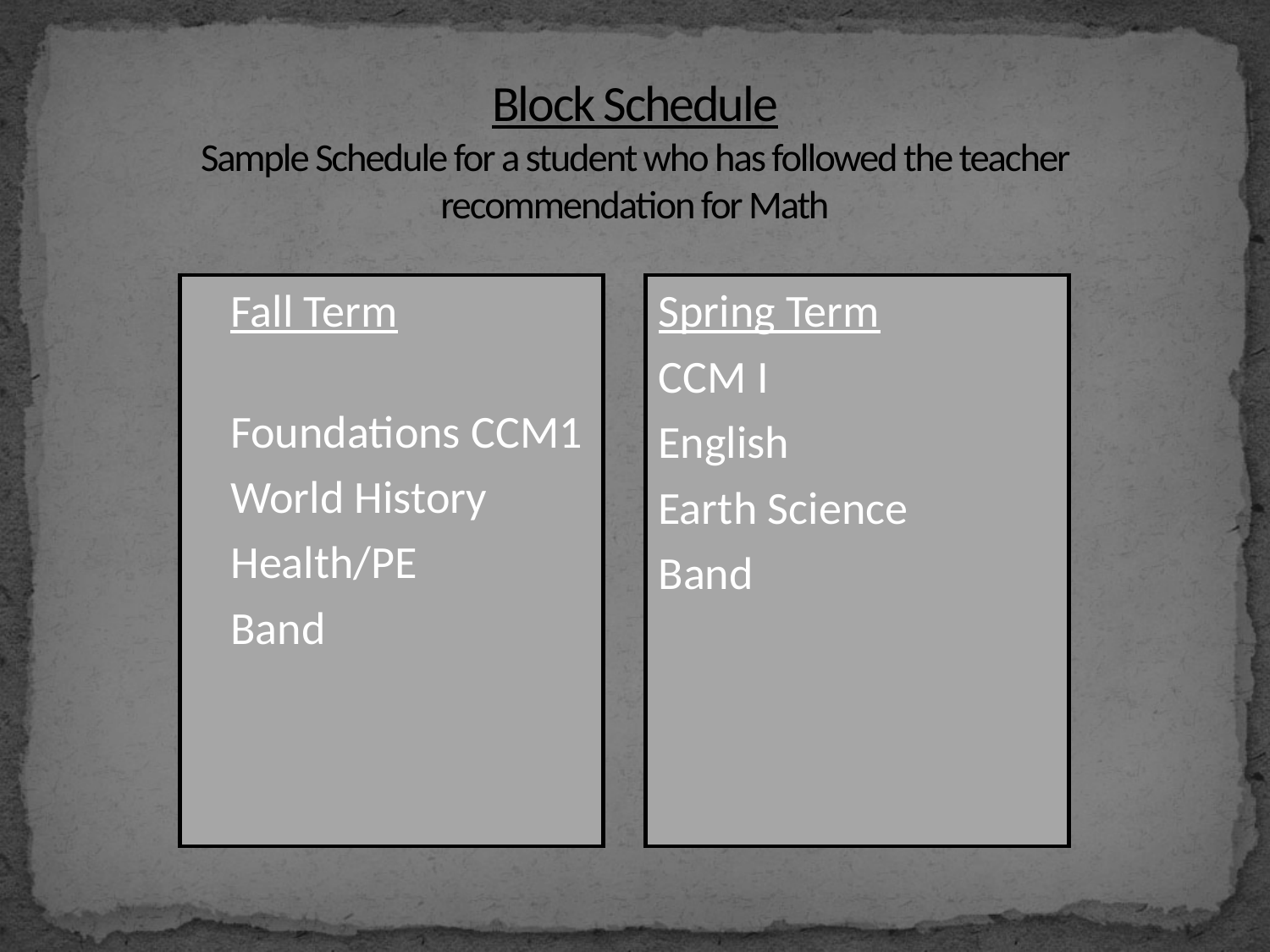

# Block Schedule Sample Schedule for a student who has followed the teacher recommendation for Math
 	Fall Term
	Foundations CCM1
	World History
	Health/PE
	Band
Spring Term
CCM I
English
Earth Science
Band